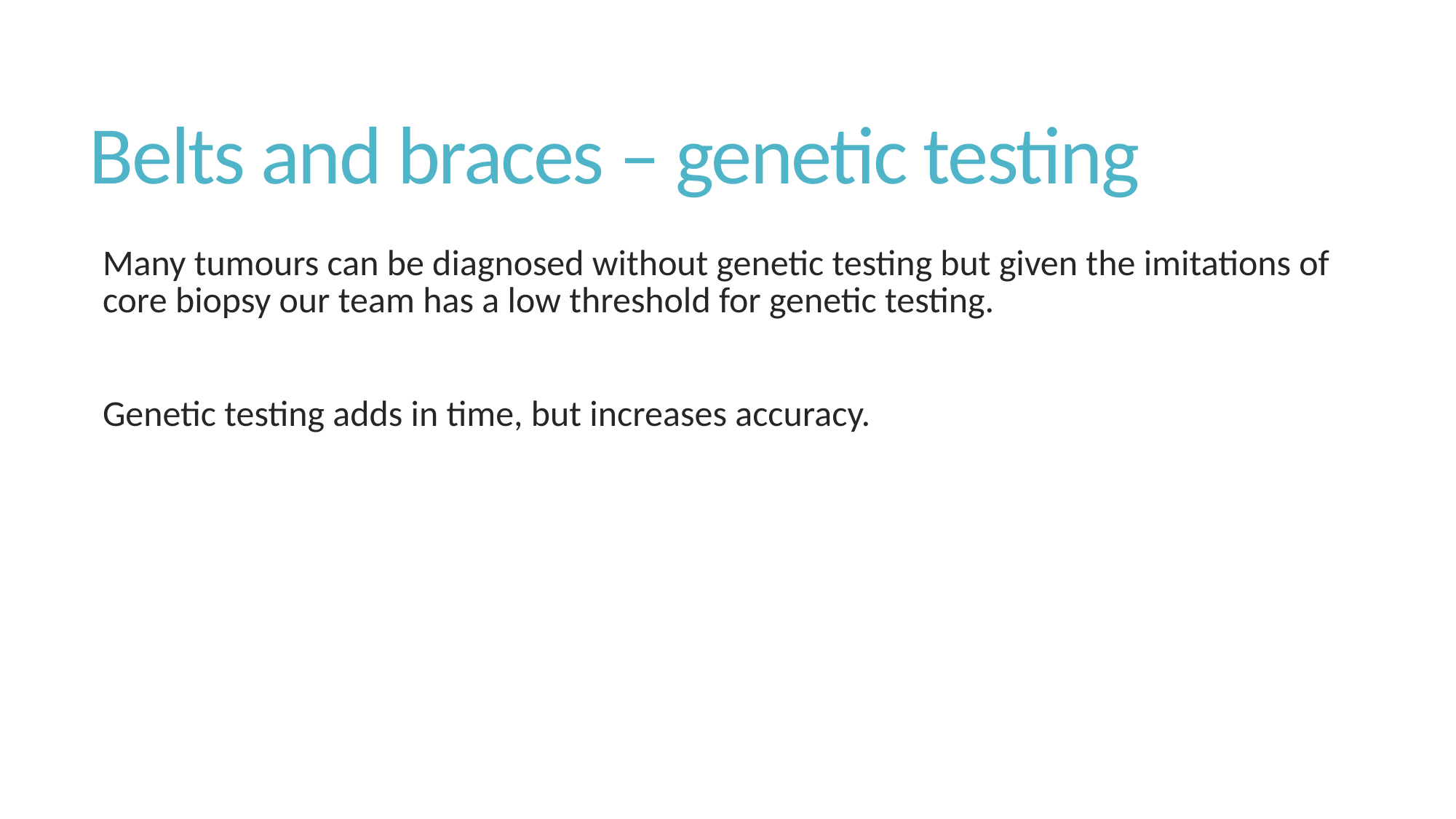

# Belts and braces – genetic testing
Many tumours can be diagnosed without genetic testing but given the imitations of core biopsy our team has a low threshold for genetic testing.

Genetic testing adds in time, but increases accuracy.